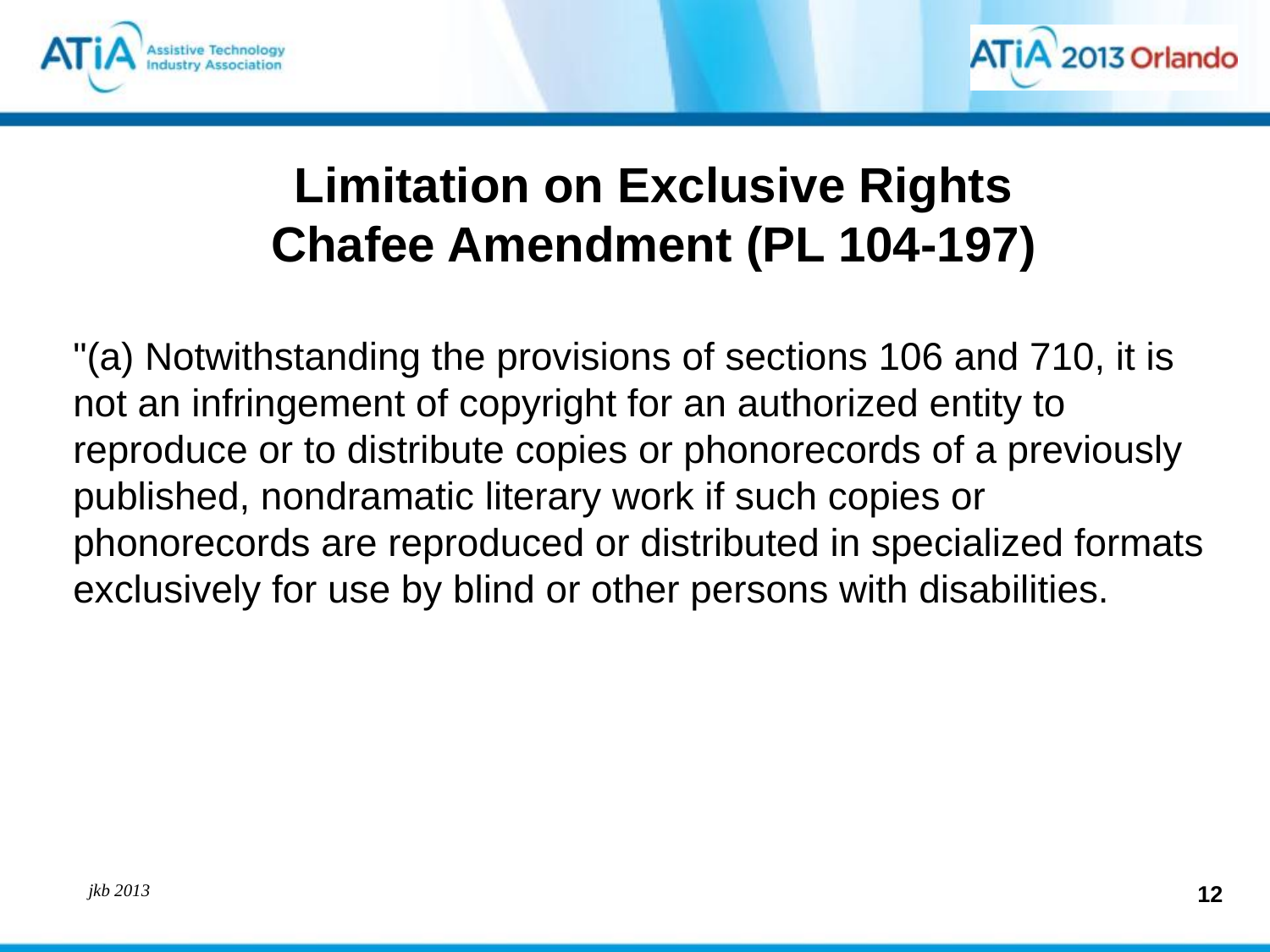

# Limitation on Exclusive Rights Chafee Amendment (PL 104-197)
"(a) Notwithstanding the provisions of sections 106 and 710, it is not an infringement of copyright for an authorized entity to reproduce or to distribute copies or phonorecords of a previously published, nondramatic literary work if such copies or phonorecords are reproduced or distributed in specialized formats exclusively for use by blind or other persons with disabilities.

12